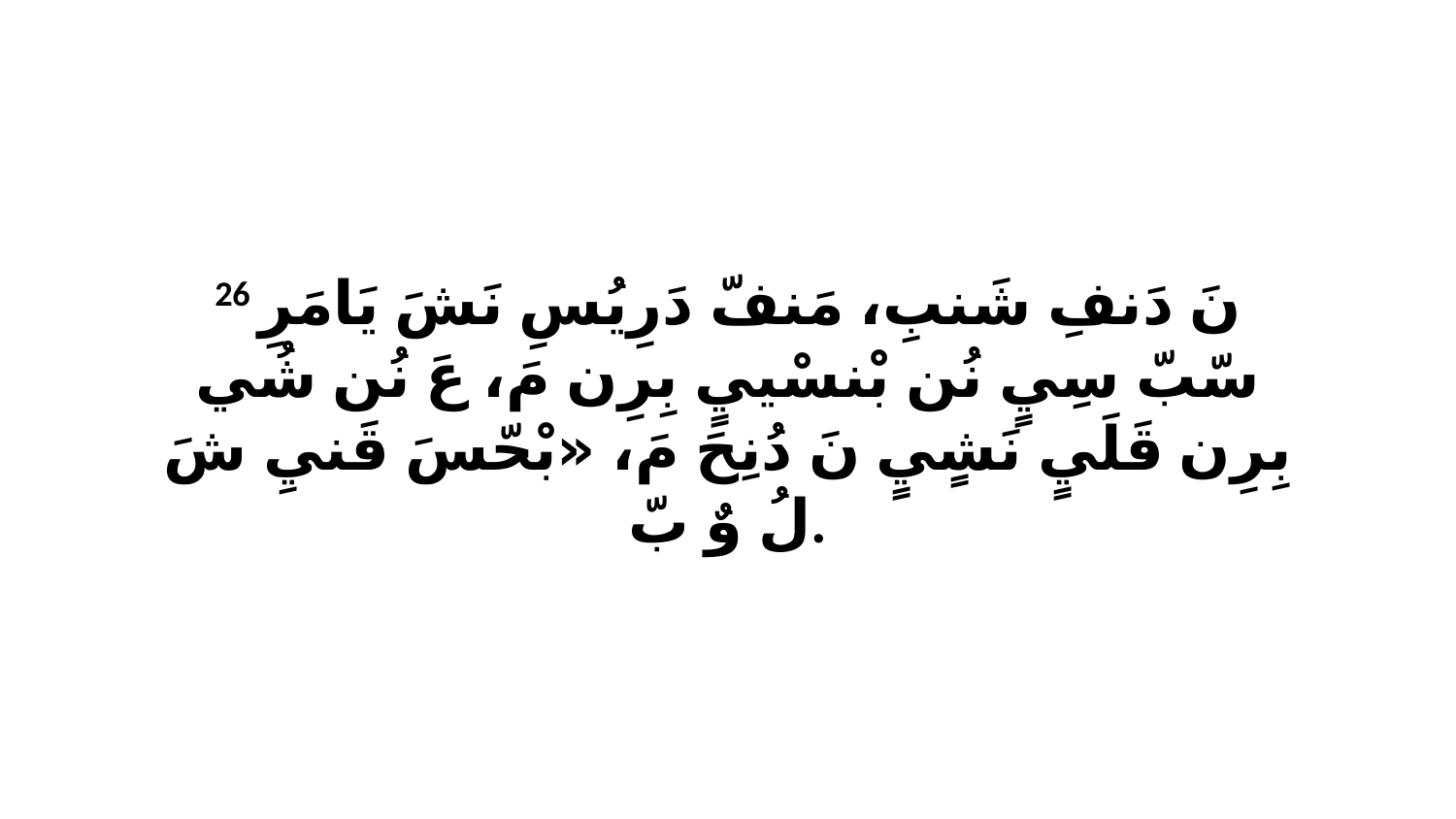

26 نَ دَنفِ شَنبِ، مَنفّ دَرِيُسِ نَشَ يَامَرِ سّبّ سِيٍ نُن بْنسْييٍ بِرِن مَ، عَ نُن شُي بِرِن قَلَيٍ نَشٍيٍ نَ دُنِحَ مَ، «بْحّسَ قَنيِ شَ لُ وٌ بّ.